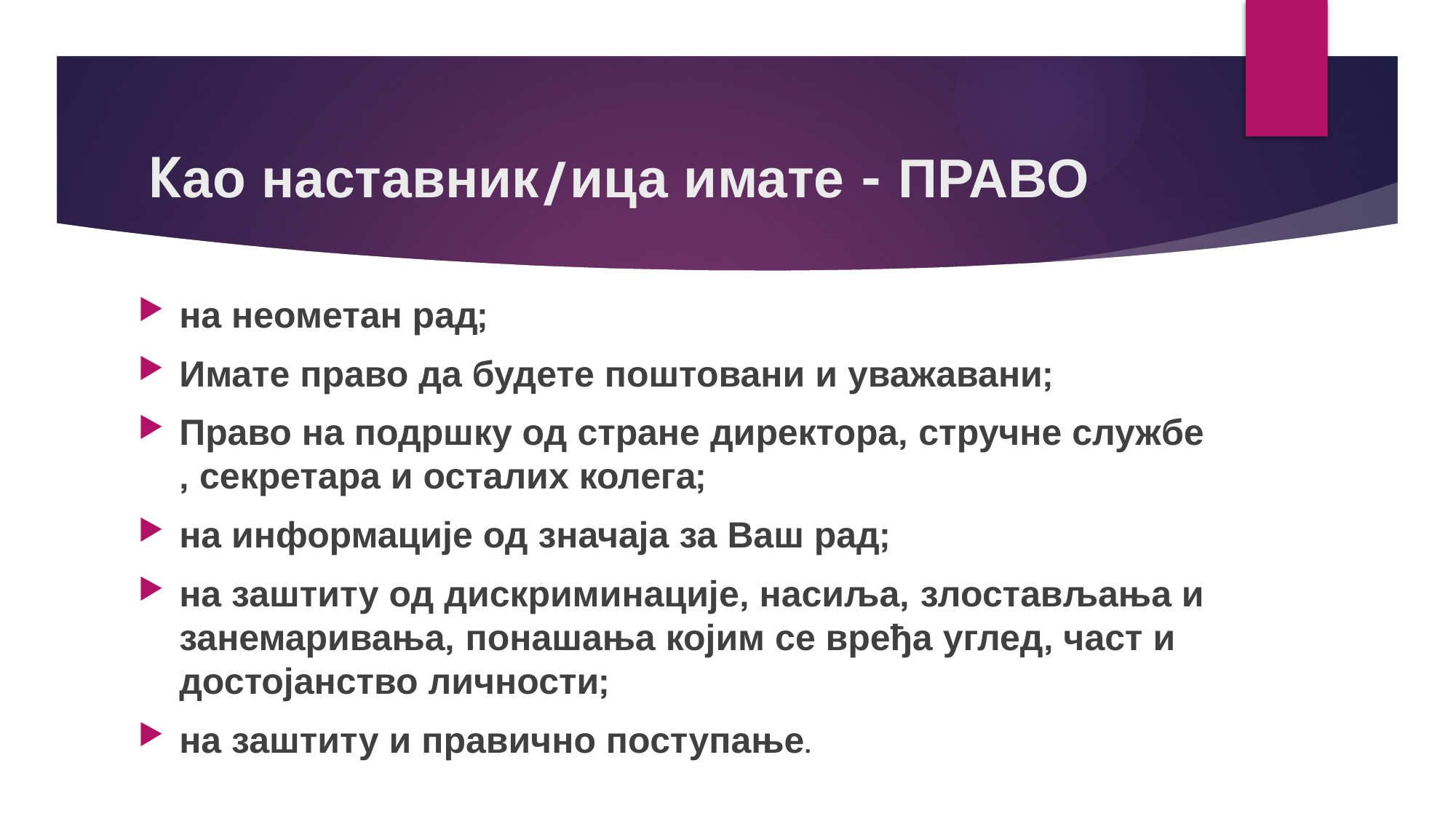

# Kао наставник/ица имате - ПРАВО
на неометан рад;
Имате право да будете поштовани и уважавани;
Право на подршку од стране директора, стручне службе , секретара и осталих колега;
на информације од значаја за Ваш рад;
на заштиту од дискриминације, насиља, злостављања и занемаривања, понашања којим се вређа углед, част и достојанство личности;
на заштиту и правично поступање.